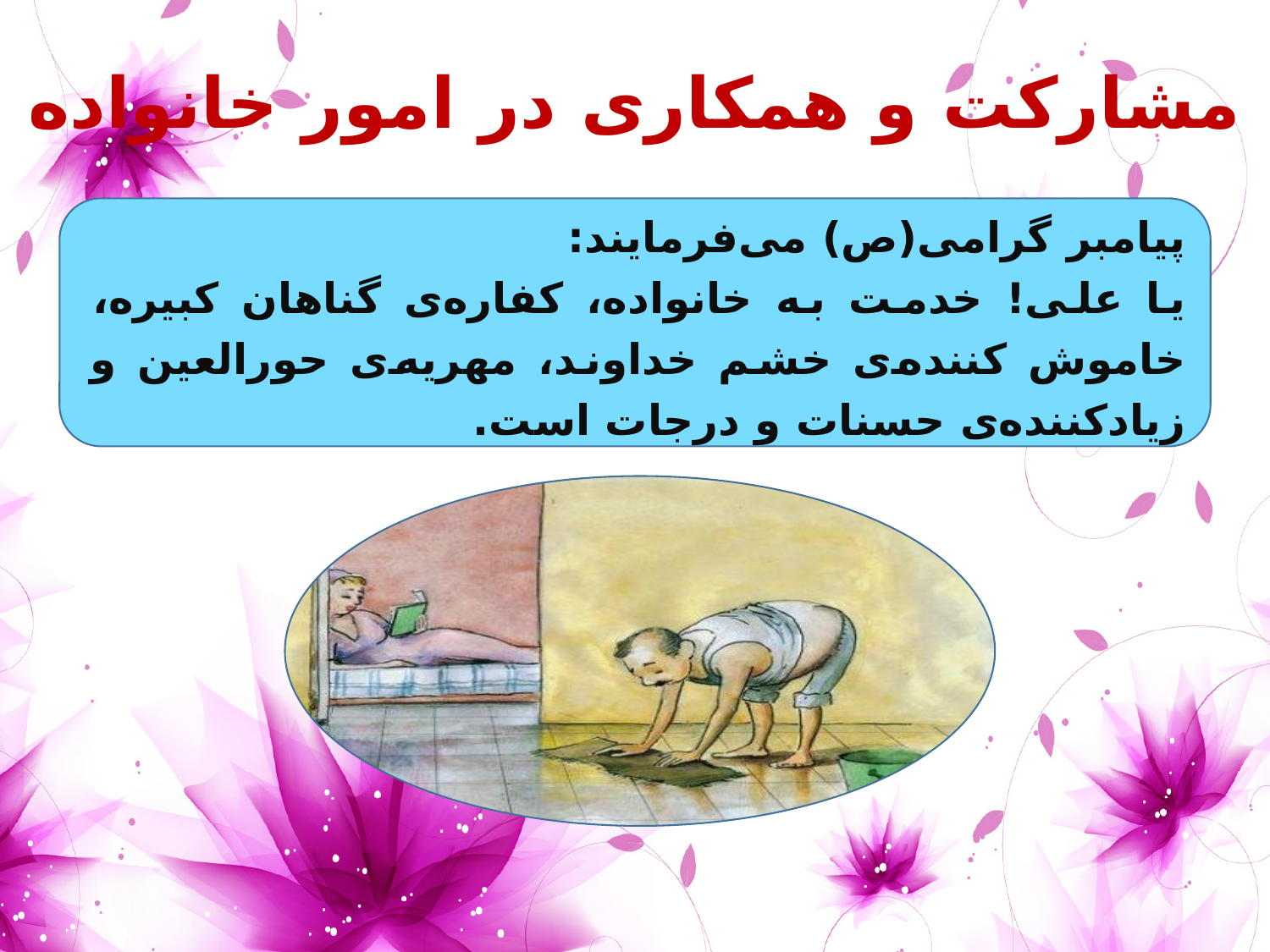

مشارکت و همکاری در امور خانواده
پیامبر گرامی(ص) می‌فرمایند:
یا علی! خدمت به خانواده، کفاره‌ی گناهان کبیره، خاموش کننده‌ی خشم خداوند، مهریه‌ی حورالعین و زیادکننده‌ی حسنات و درجات است.